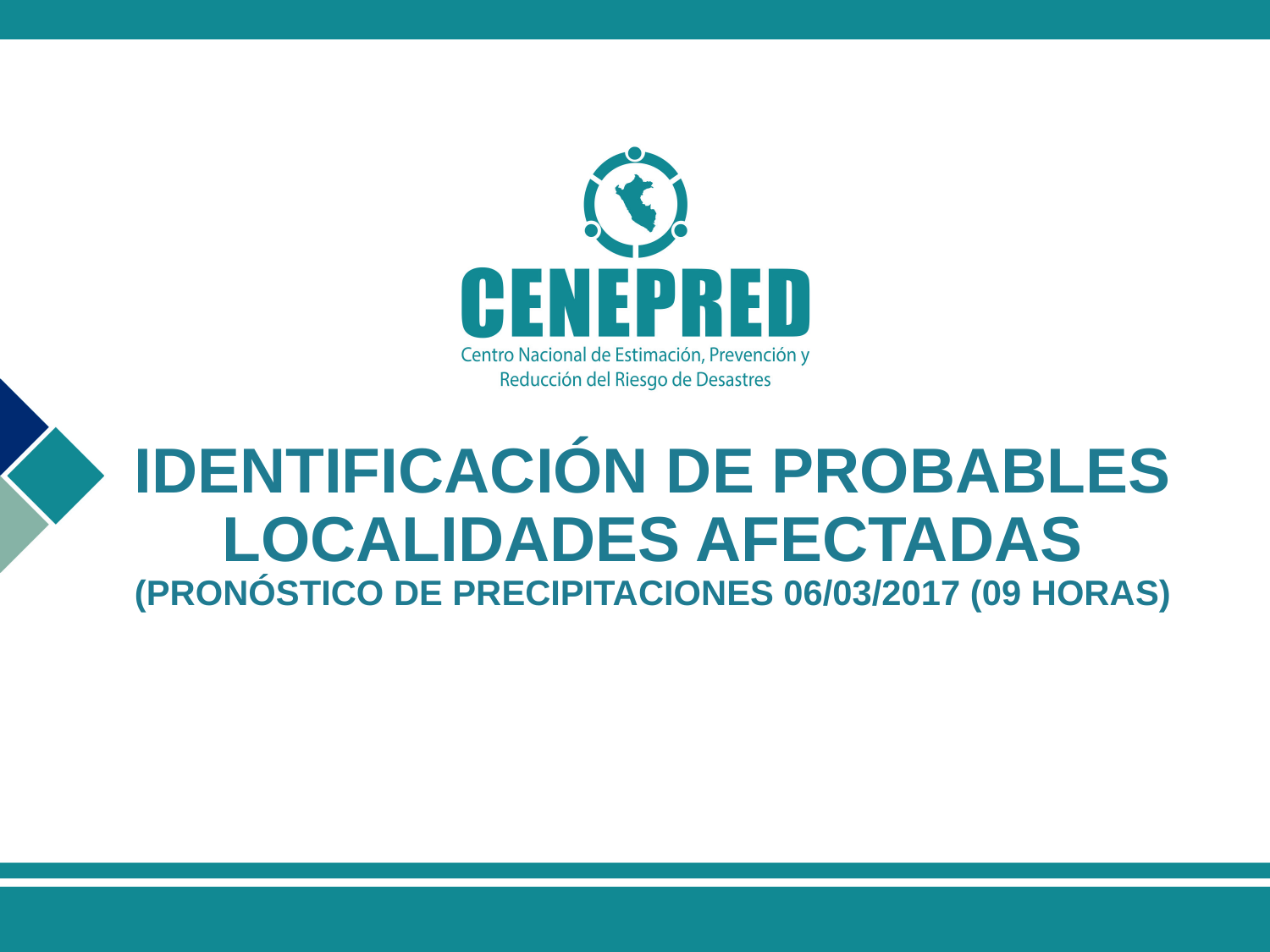

# IDENTIFICACIÓN DE PROBABLES LOCALIDADES AFECTADAS (PRONÓSTICO DE PRECIPITACIONES 06/03/2017 (09 HORAS)